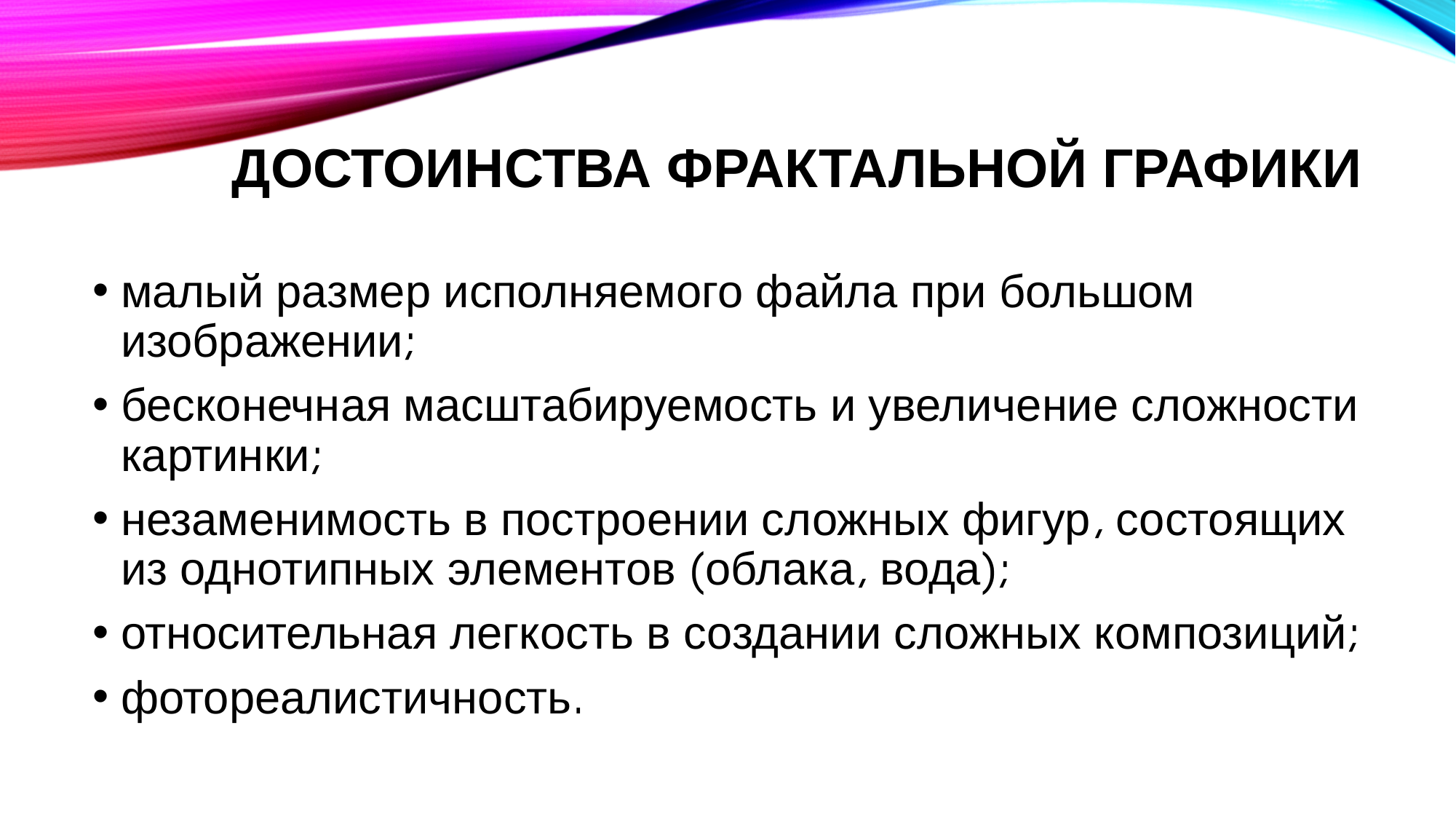

# Достоинства фрактальной графики
малый размер исполняемого файла при большом изображении;
бесконечная масштабируемость и увеличение сложности картинки;
незаменимость в построении сложных фигур, состоящих из однотипных элементов (облака, вода);
относительная легкость в создании сложных композиций;
фотореалистичность.